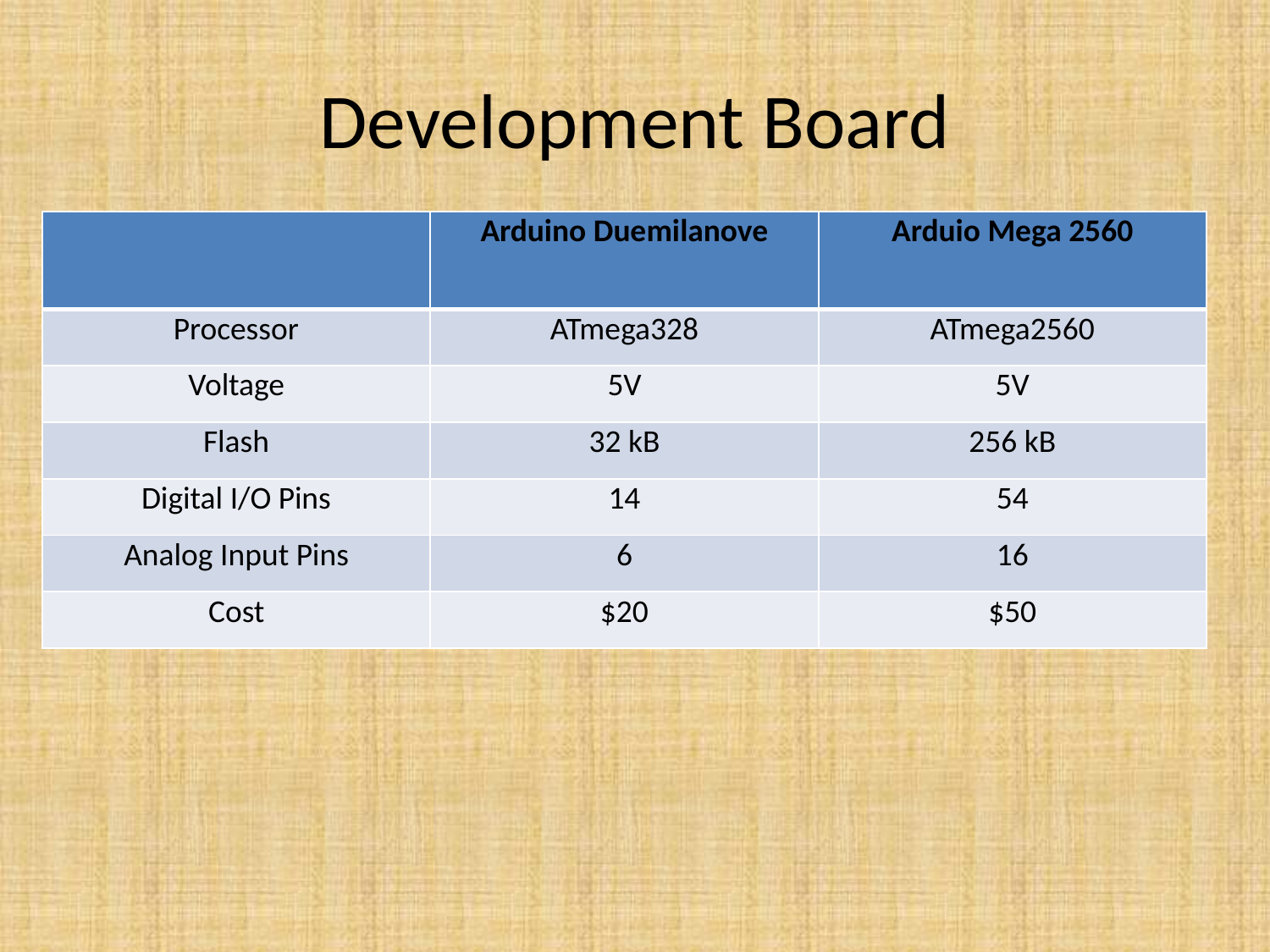

# Development Board
|  | Arduino Duemilanove | Arduio Mega 2560 |
| --- | --- | --- |
| Processor | ATmega328 | ATmega2560 |
| Voltage | 5V | 5V |
| Flash | 32 kB | 256 kB |
| Digital I/O Pins | 14 | 54 |
| Analog Input Pins | 6 | 16 |
| Cost | $20 | $50 |